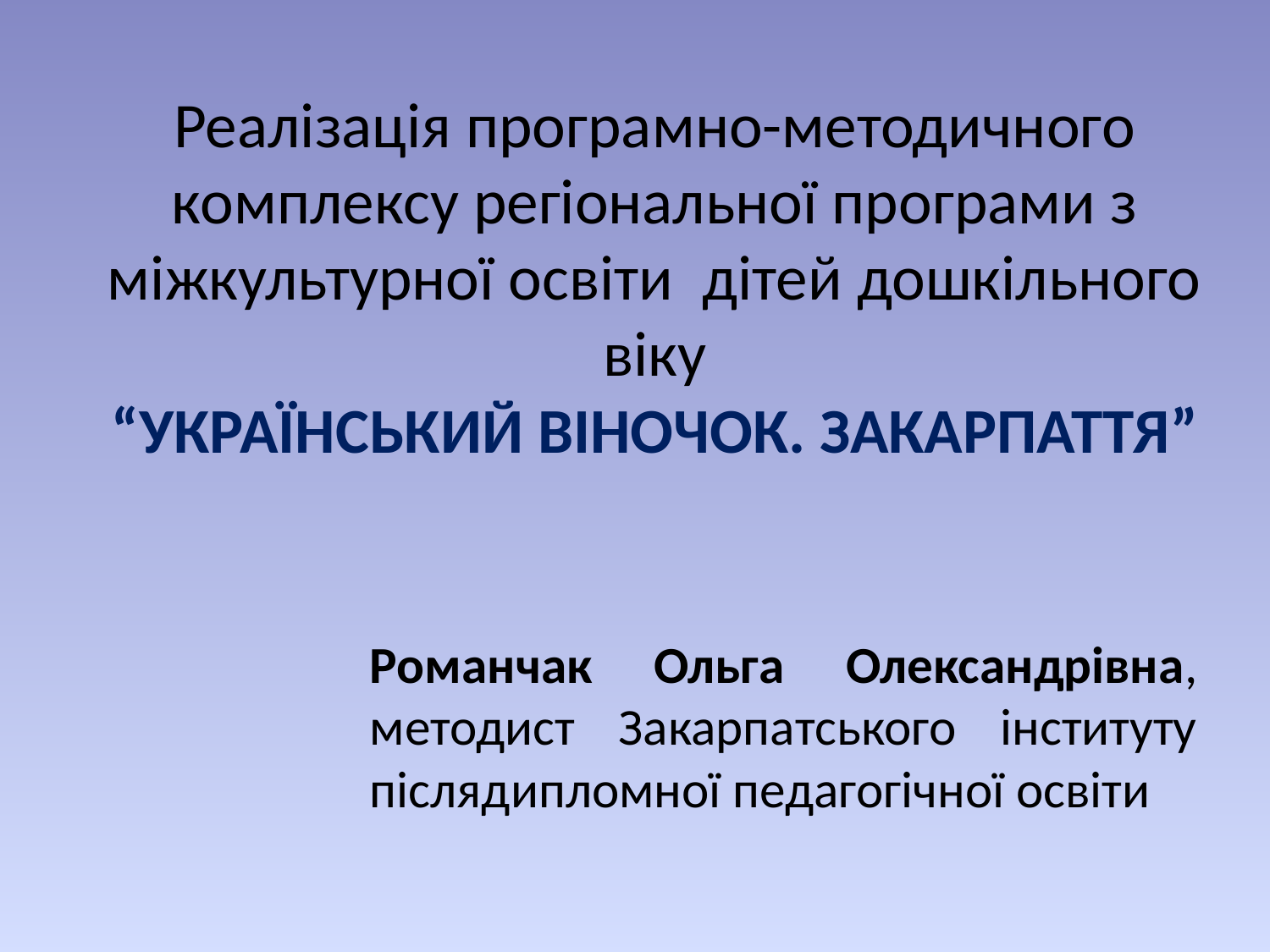

# Реалізація програмно-методичного комплексу регіональної програми з міжкультурної освіти  дітей дошкільного віку “УКРАЇНСЬКИЙ ВІНОЧОК. ЗАКАРПАТТЯ”
Романчак Ольга Олександрівна, методист Закарпатського інституту післядипломної педагогічної освіти